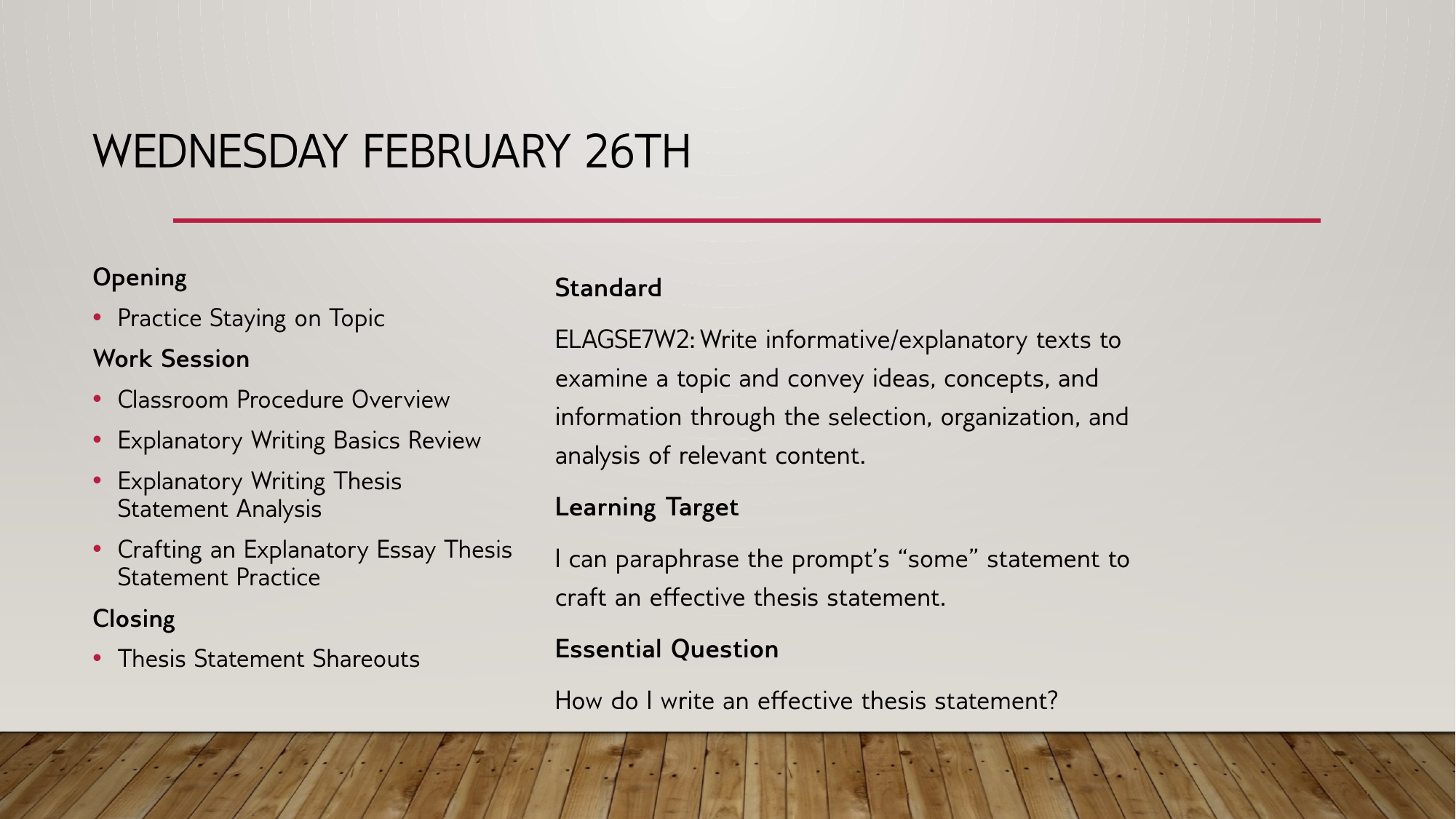

# WEdnesday February 26th
Opening
Practice Staying on Topic
Work Session
Classroom Procedure Overview
Explanatory Writing Basics Review
Explanatory Writing Thesis Statement Analysis
Crafting an Explanatory Essay Thesis Statement Practice
Closing
Thesis Statement Shareouts
Standard
ELAGSE7W2: Write informative/explanatory texts to examine a topic and convey ideas, concepts, and information through the selection, organization, and analysis of relevant content.
Learning Target
I can paraphrase the prompt’s “some” statement to craft an effective thesis statement.
Essential Question
How do I write an effective thesis statement?